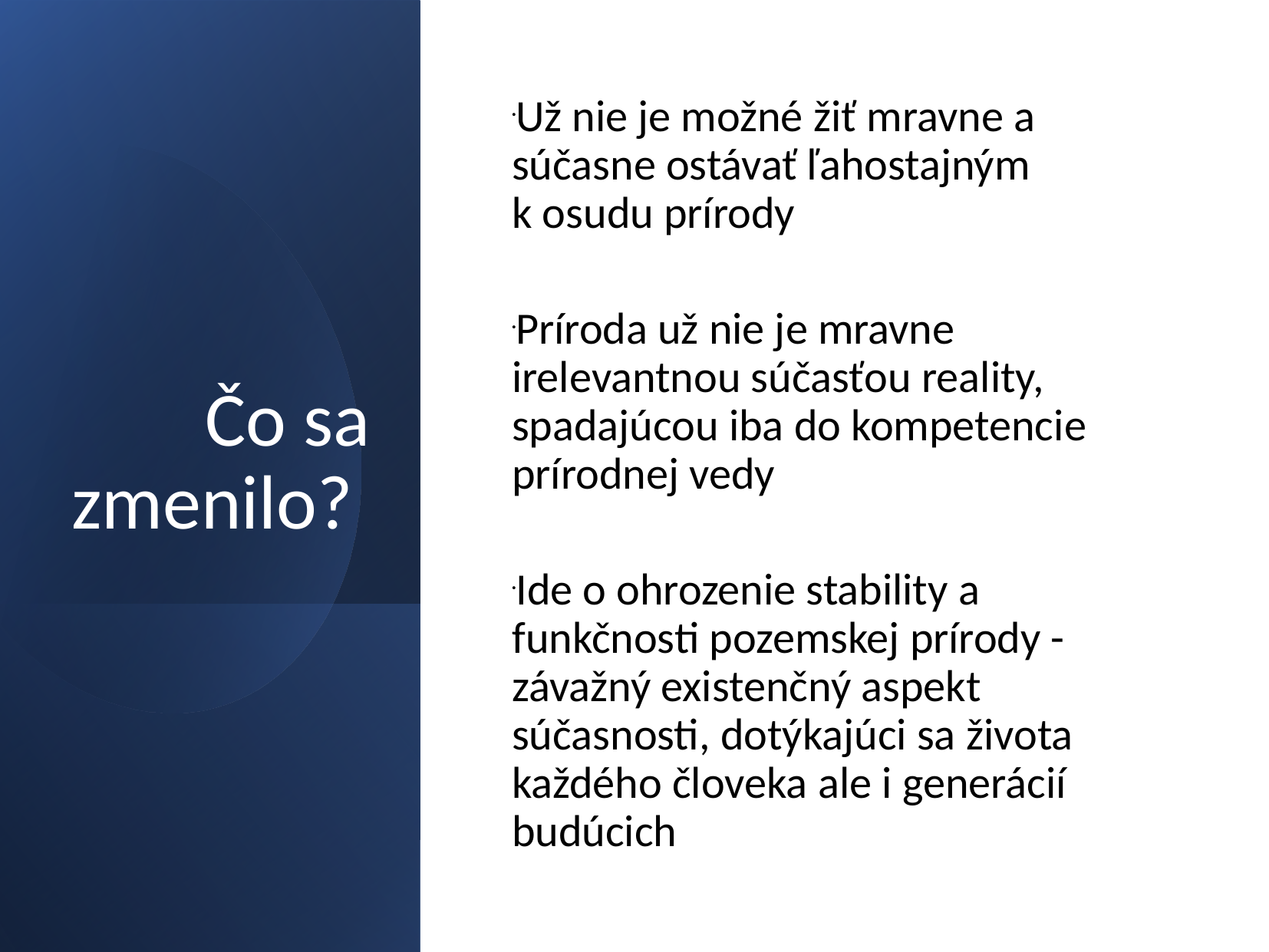

Čo sa zmenilo?
Už nie je možné žiť mravne a súčasne ostávať ľahostajným k osudu prírody

Príroda už nie je mravne irelevantnou súčasťou reality, spadajúcou iba do kompetencie prírodnej vedy

Ide o ohrozenie stability a funkčnosti pozemskej prírody -  závažný existenčný aspekt súčasnosti, dotýkajúci sa života každého človeka ale i generácií budúcich